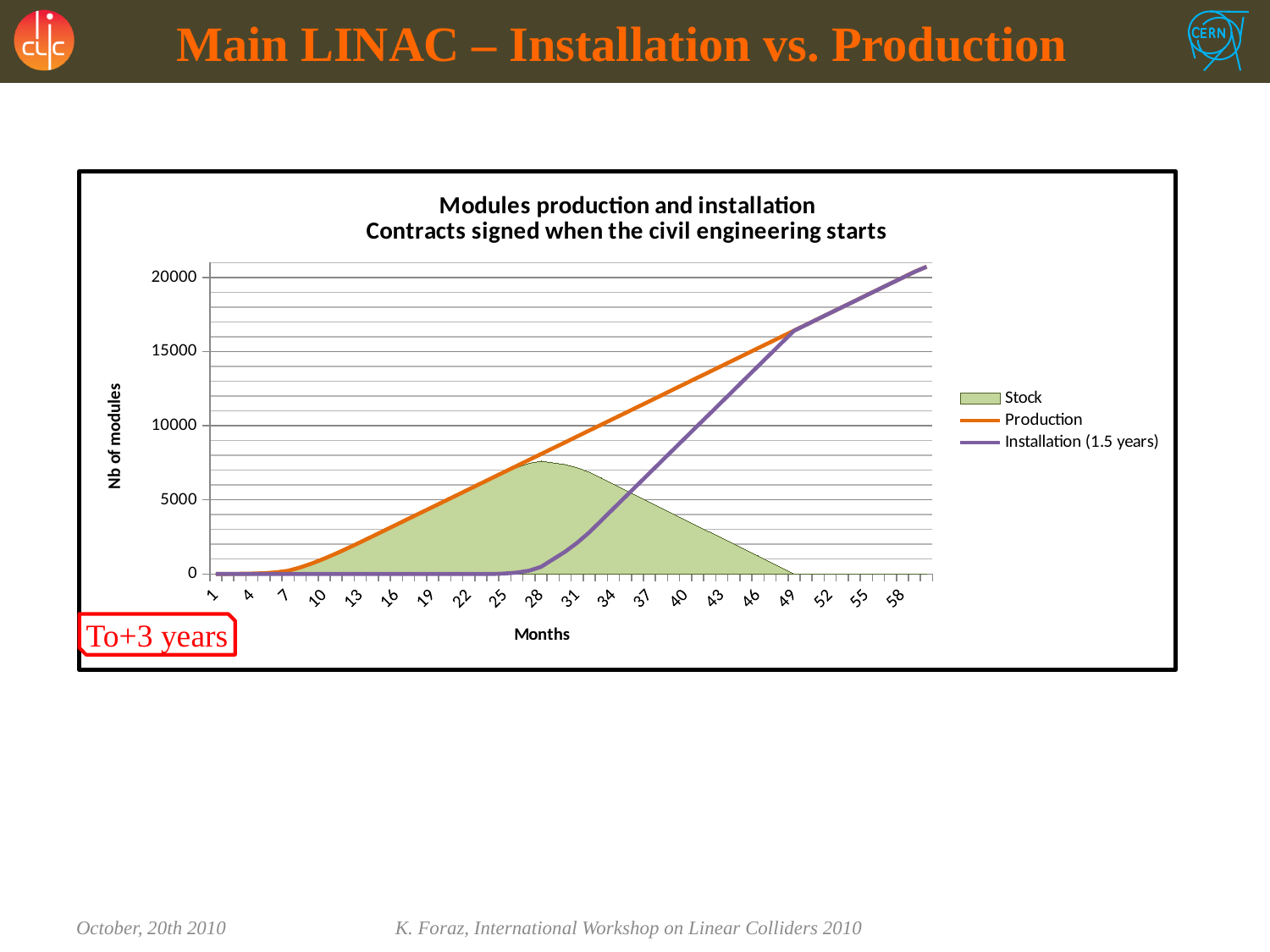

# Main LINAC – Installation vs. Production

### Chart: Modules production and installation
Contracts signed when the civil engineering starts

| Category | Stock | Production | Installation (1.5 years) |
|---|---|---|---|
To+3 years

October, 20th 2010
K. Foraz, International Workshop on Linear Colliders 2010